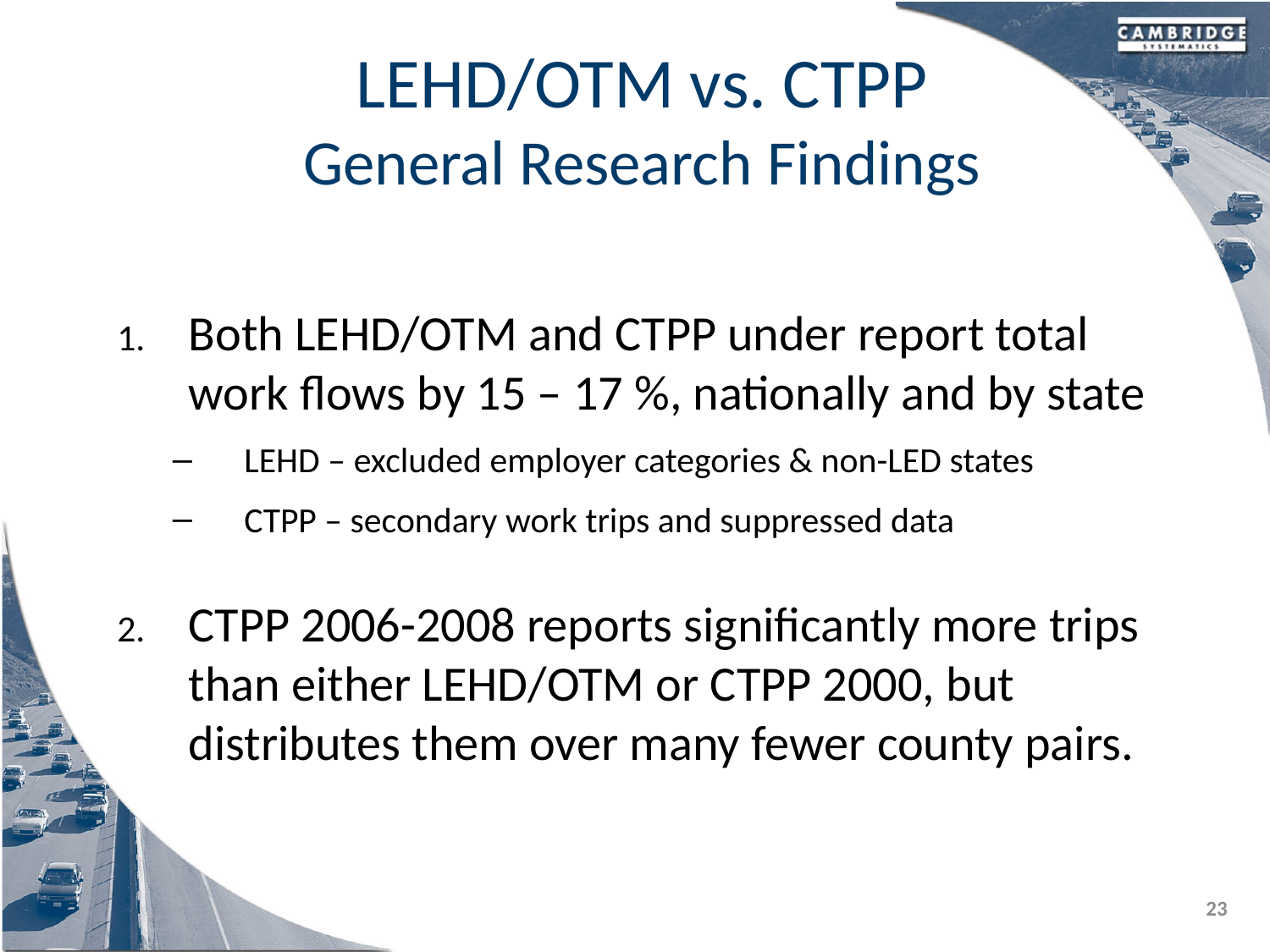

# LEHD/OTM vs. CTPP General Research Findings
Both LEHD/OTM and CTPP under report total work flows by 15 – 17 %, nationally and by state
LEHD – excluded employer categories & non-LED states
CTPP – secondary work trips and suppressed data
CTPP 2006-2008 reports significantly more trips than either LEHD/OTM or CTPP 2000, but distributes them over many fewer county pairs.

23